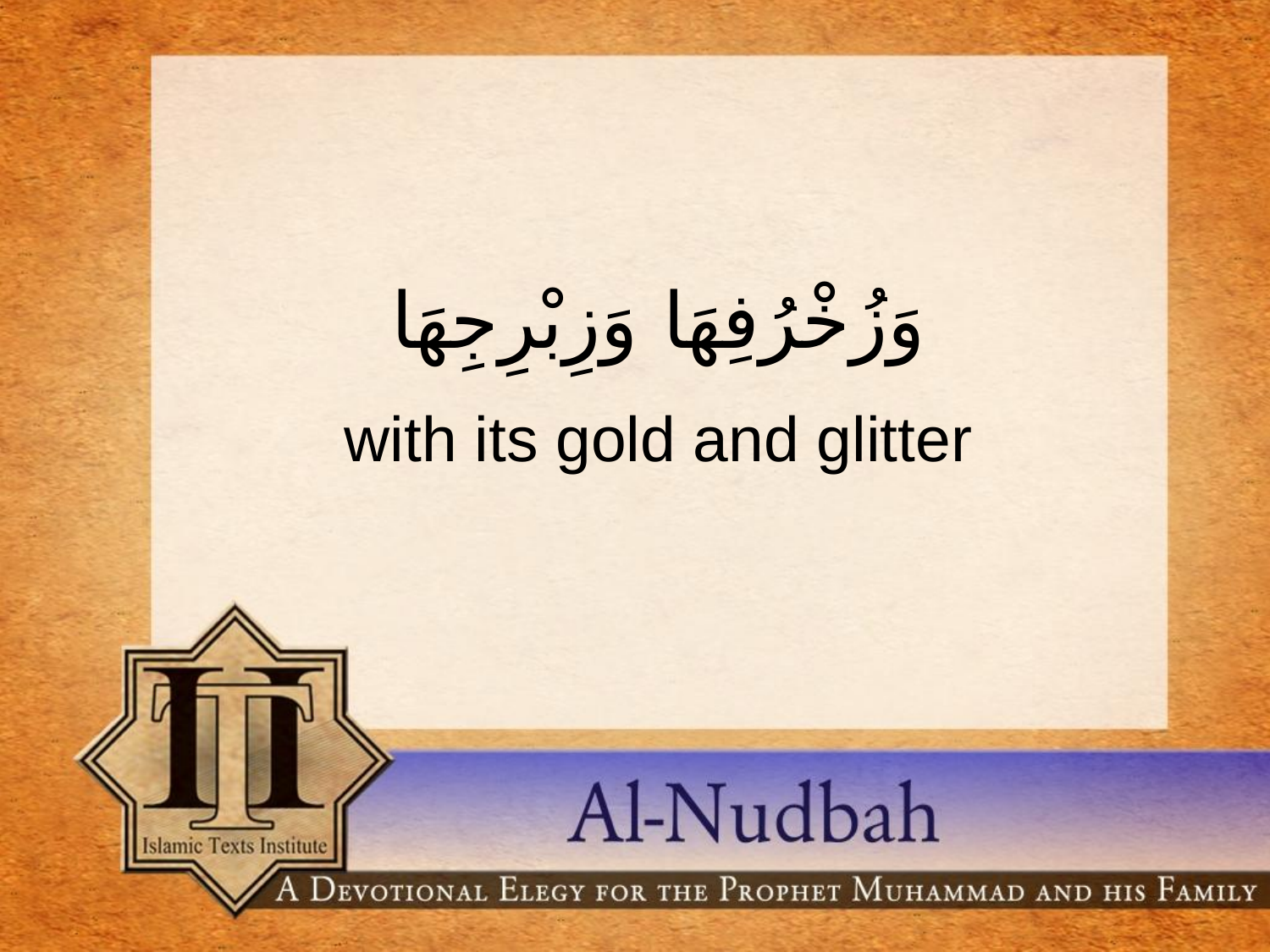

وَزُخْرُفِهَا وَزِبْرِجِهَا
with its gold and glitter